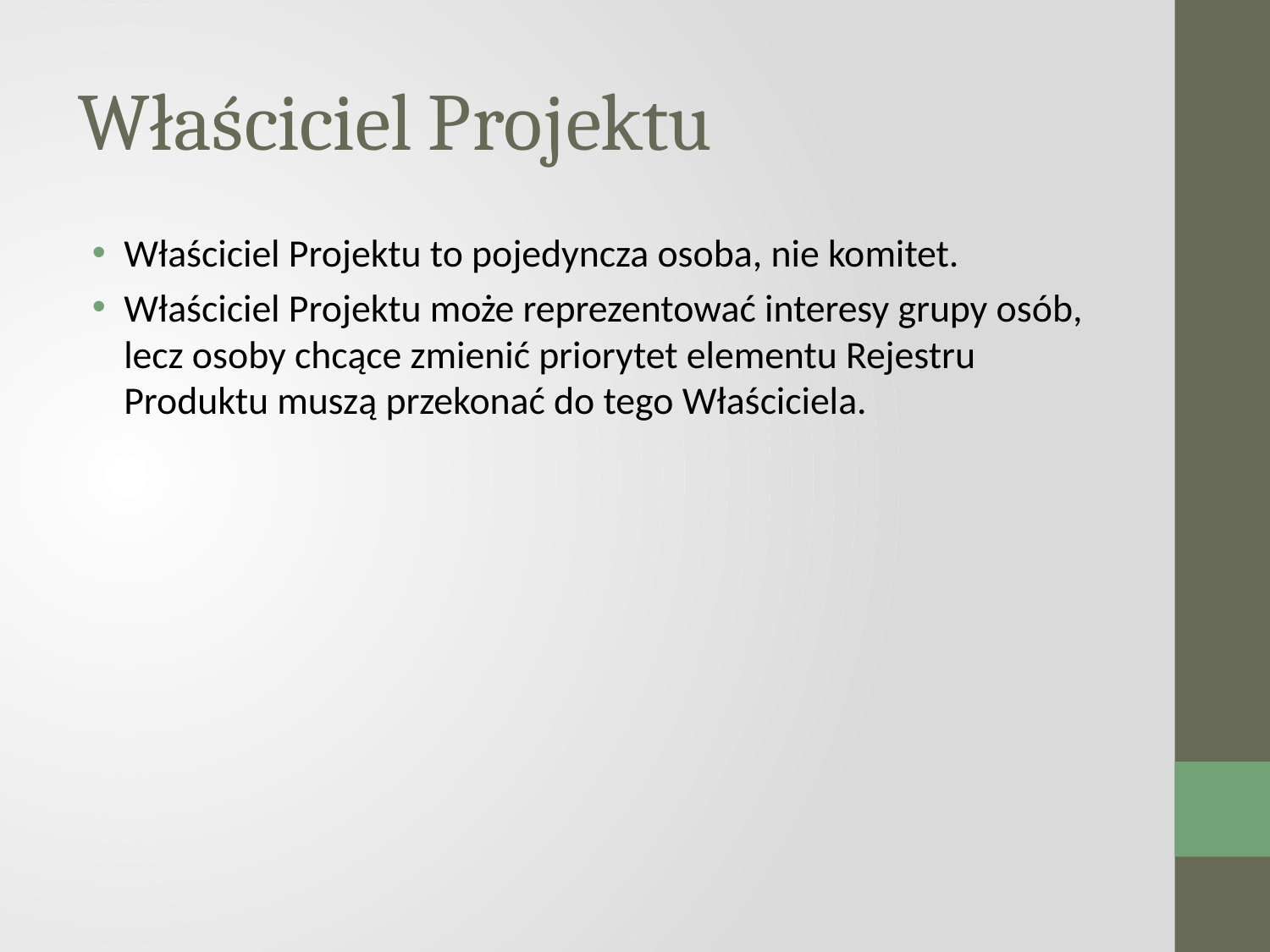

# Właściciel Projektu
Właściciel Projektu to pojedyncza osoba, nie komitet.
Właściciel Projektu może reprezentować interesy grupy osób, lecz osoby chcące zmienić priorytet elementu Rejestru Produktu muszą przekonać do tego Właściciela.